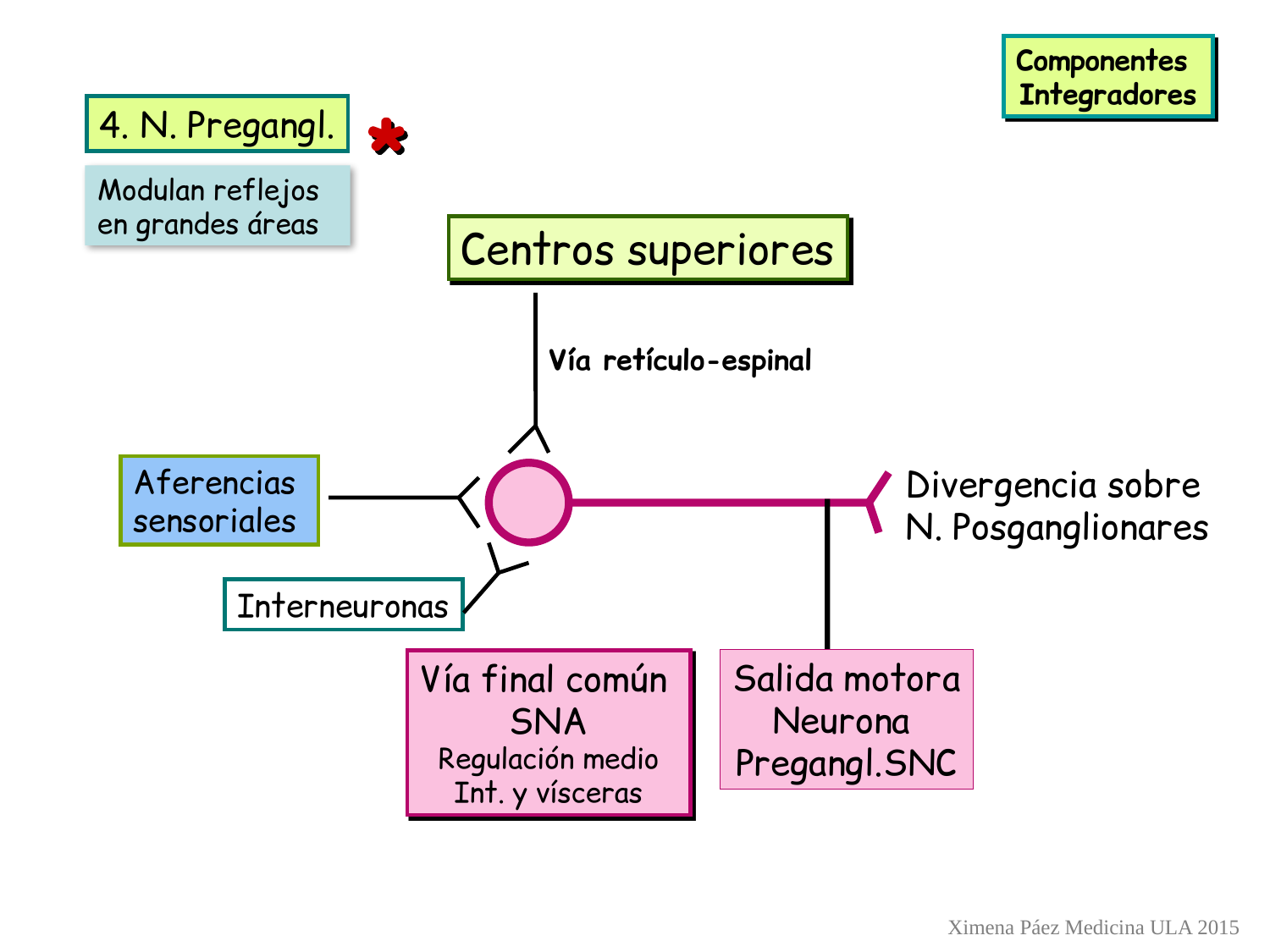

Componentes
Integradores
4. N. Pregangl.
*
Modulan reflejos
en grandes áreas
Centros superiores

Vía retículo-espinal
Divergencia sobre
N. Posganglionares
Aferencias
sensoriales

Interneuronas
Salida motora
Neurona
Pregangl.SNC
Vía final común
SNA
Regulación medio
Int. y vísceras
Ximena Páez Medicina ULA 2015